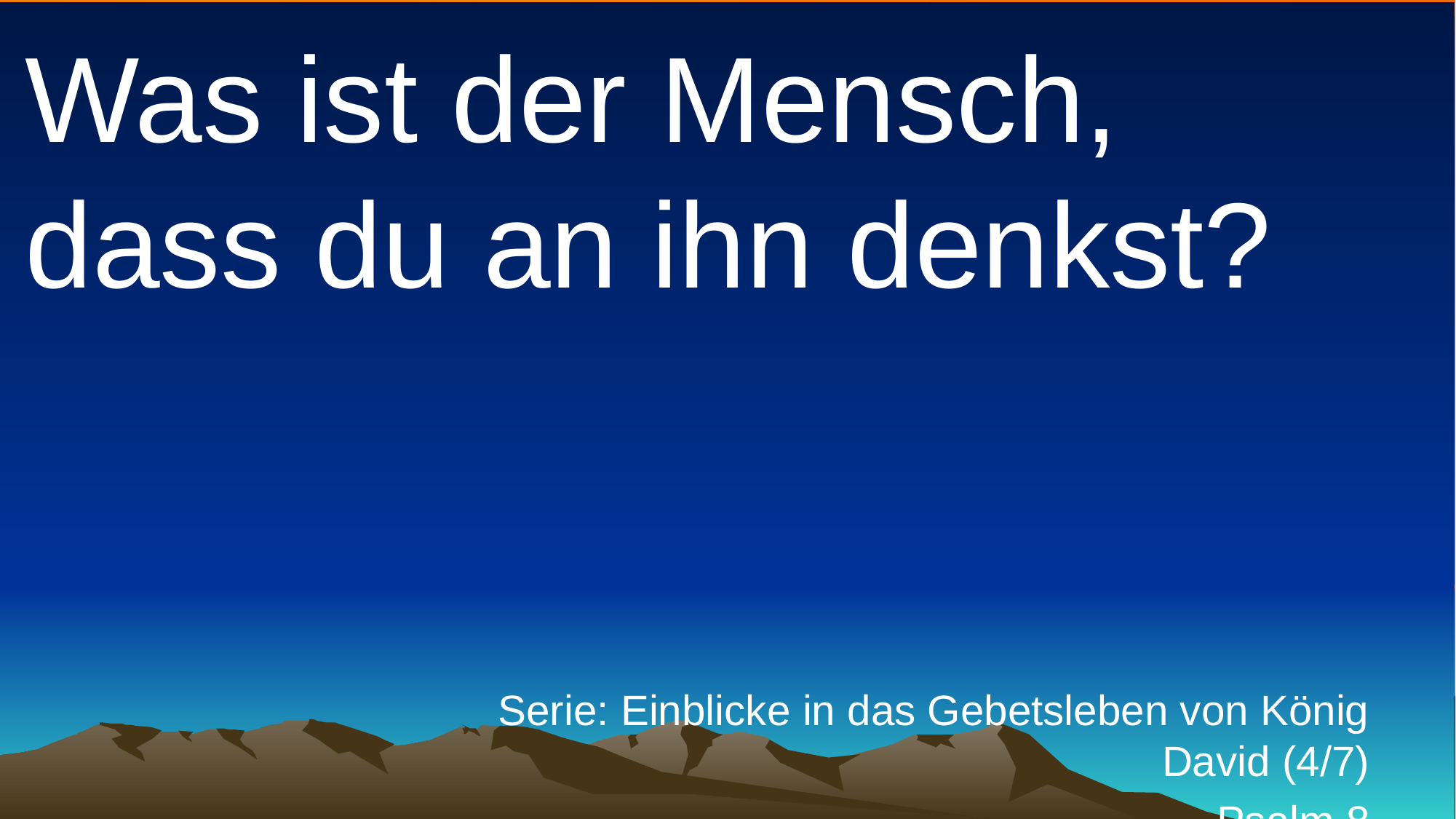

# Was ist der Mensch, dass du an ihn denkst?
Serie: Einblicke in das Gebetsleben von König David (4/7)
Psalm 8